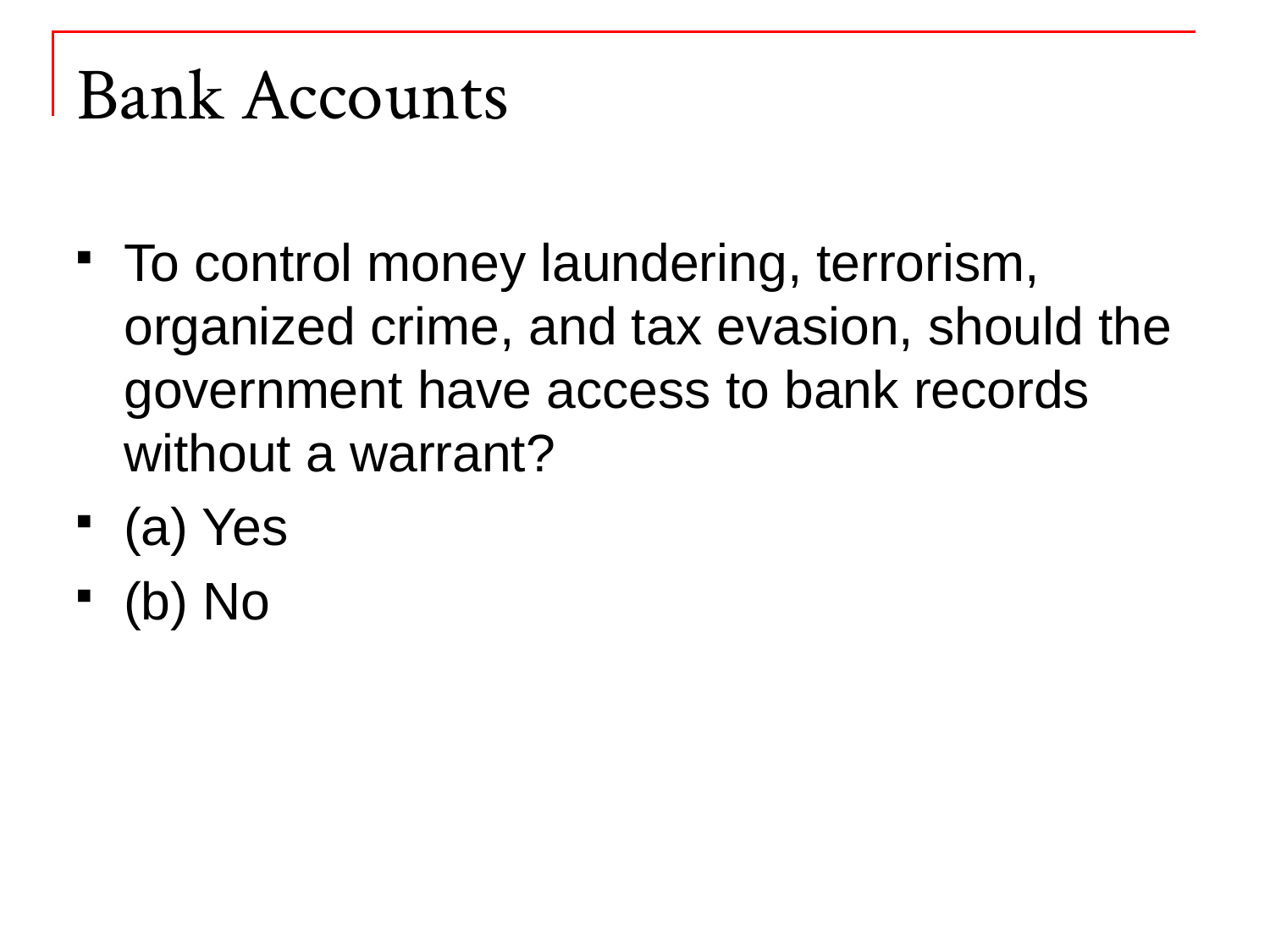

# Bank Accounts
To control money laundering, terrorism, organized crime, and tax evasion, should the government have access to bank records without a warrant?
(a) Yes
(b) No